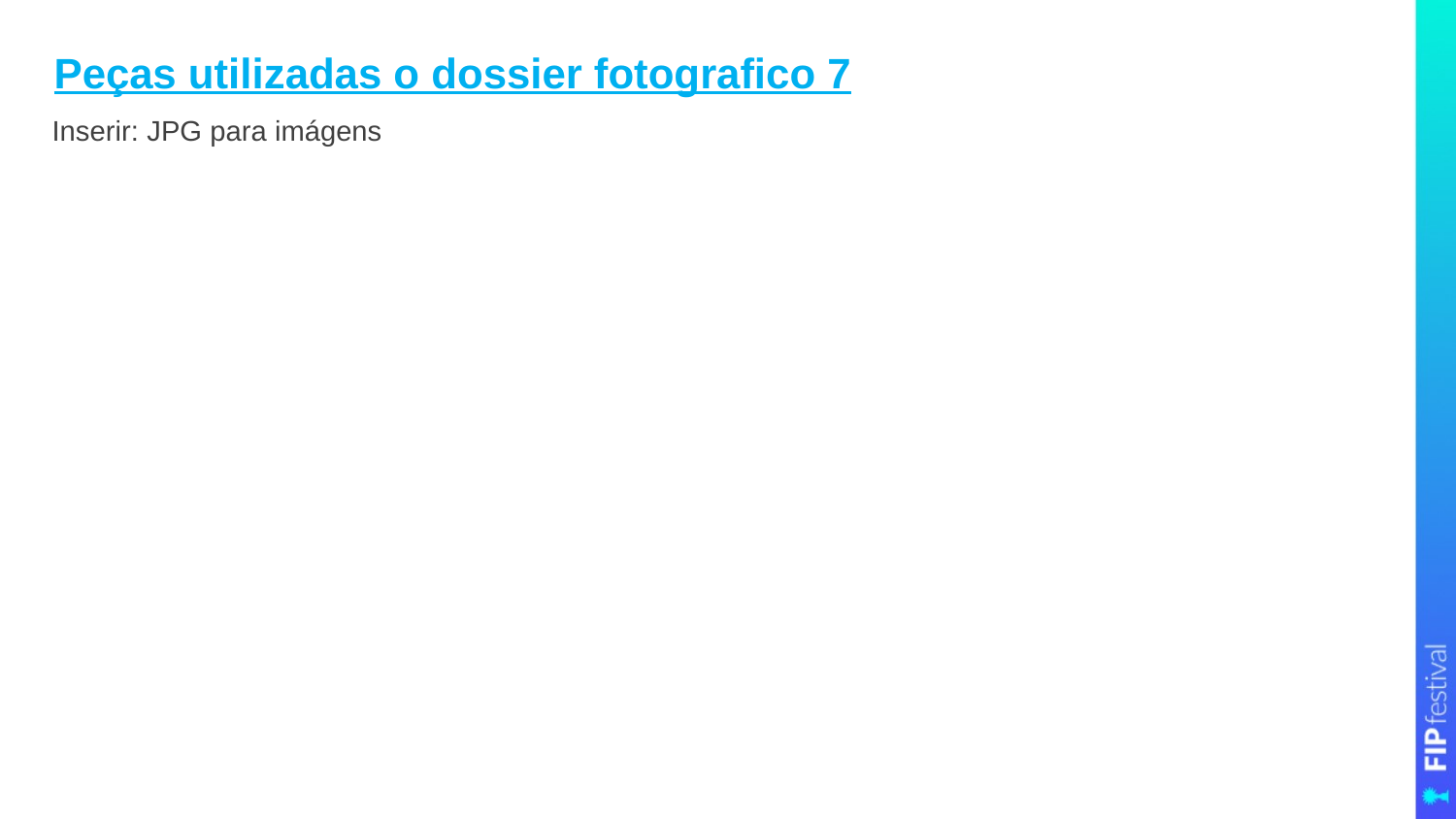

Peças utilizadas o dossier fotografico 7
Inserir: JPG para imágens